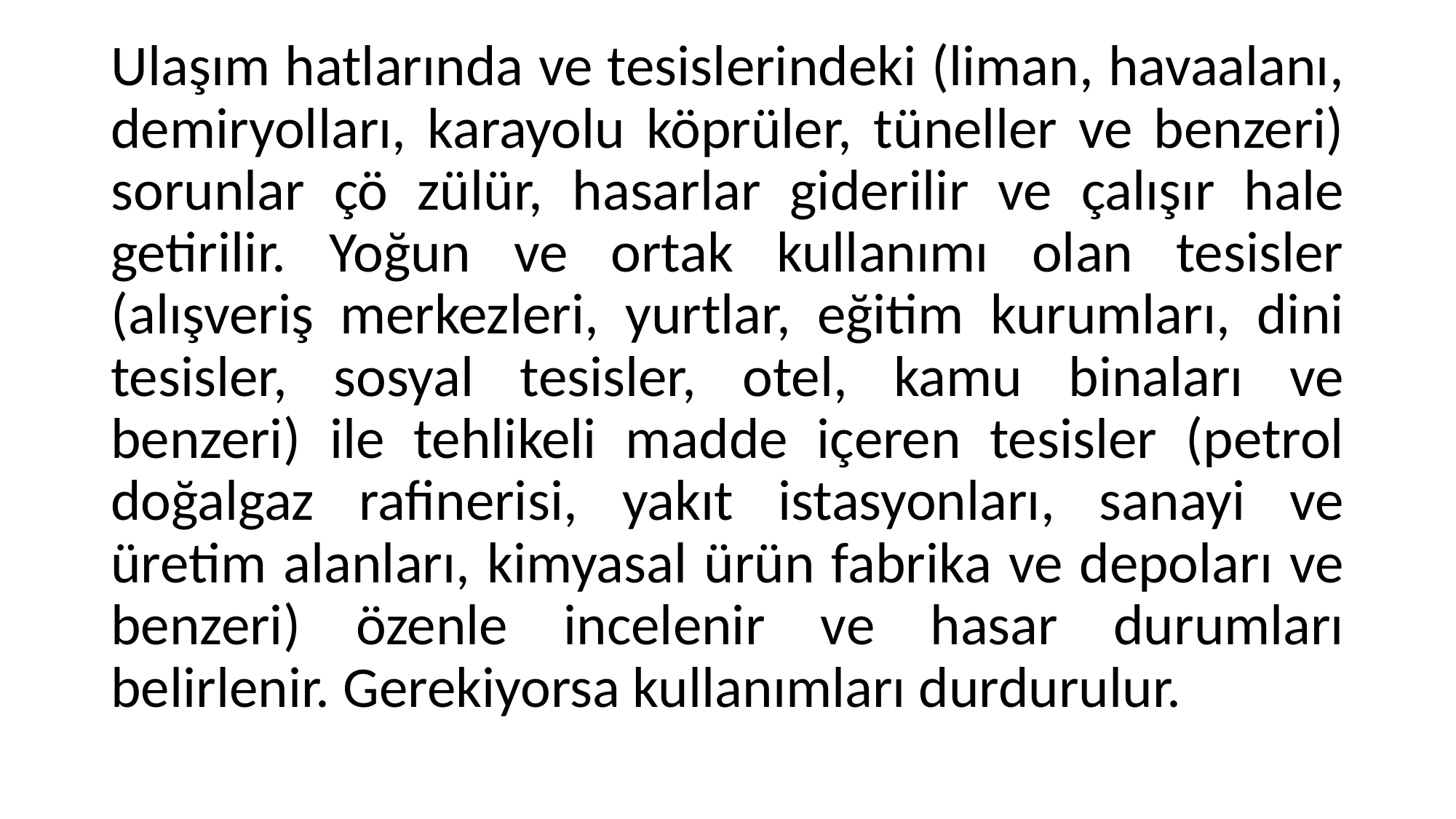

Ulaşım hatlarında ve tesislerindeki (liman, havaalanı, demiryolları, karayolu köprüler, tüneller ve benzeri) sorunlar çö zülür, hasarlar giderilir ve çalışır hale getirilir. Yoğun ve ortak kullanımı olan tesisler (alışveriş merkezleri, yurtlar, eğitim kurumları, dini tesisler, sosyal tesisler, otel, kamu binaları ve benzeri) ile tehlikeli madde içeren tesisler (petrol doğalgaz rafinerisi, yakıt istasyonları, sanayi ve üretim alanları, kimyasal ürün fabrika ve depoları ve benzeri) özenle incelenir ve hasar durumları belirlenir. Gerekiyorsa kullanımları durdurulur.